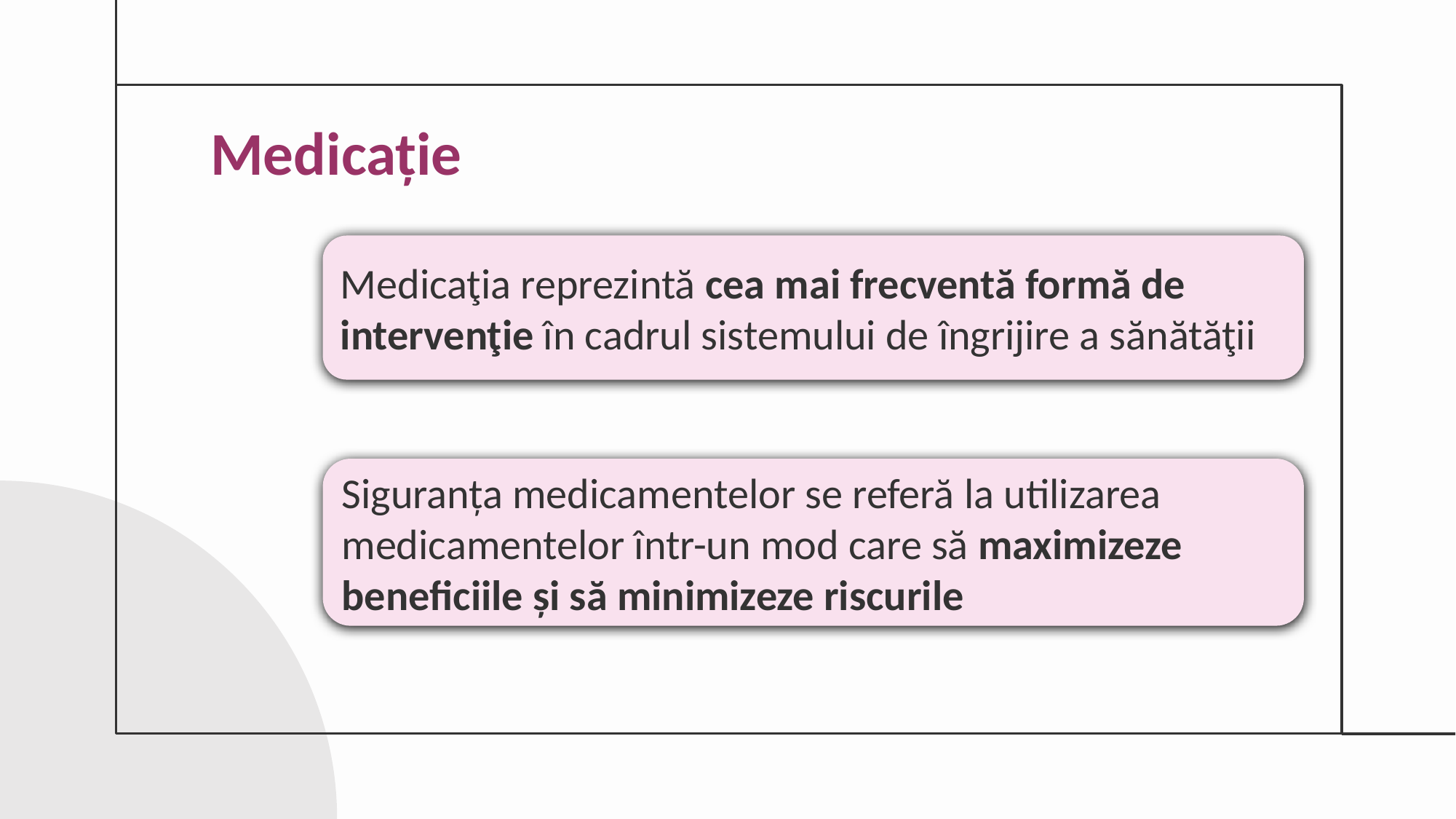

# Medicație
Medicaţia reprezintă cea mai frecventă formă de intervenţie în cadrul sistemului de îngrijire a sănătăţii
Siguranța medicamentelor se referă la utilizarea medicamentelor într-un mod care să maximizeze beneficiile și să minimizeze riscurile